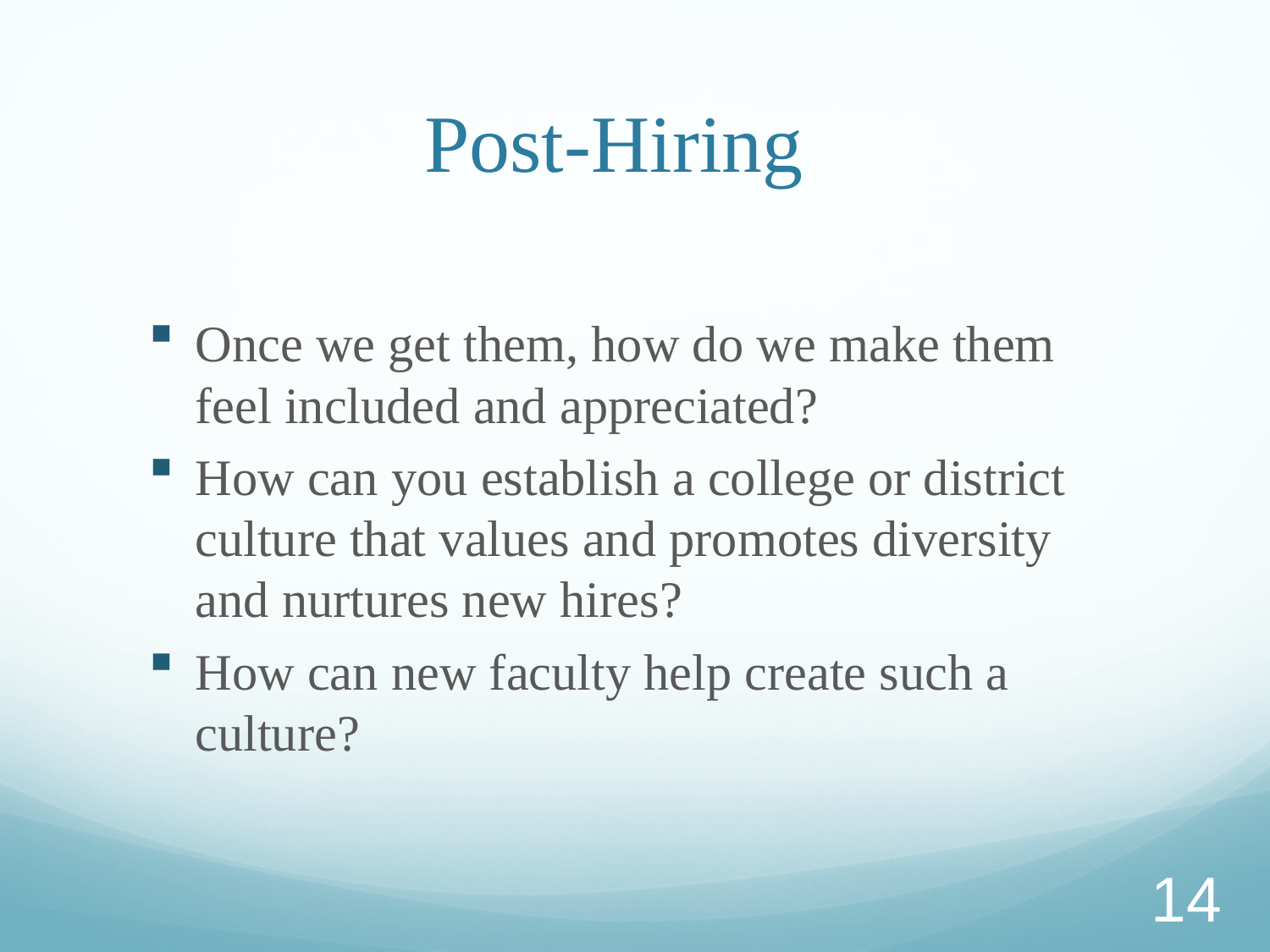

# Post-Hiring

Once we get them, how do we make them feel included and appreciated?
How can you establish a college or district culture that values and promotes diversity and nurtures new hires?
How can new faculty help create such a culture?

14